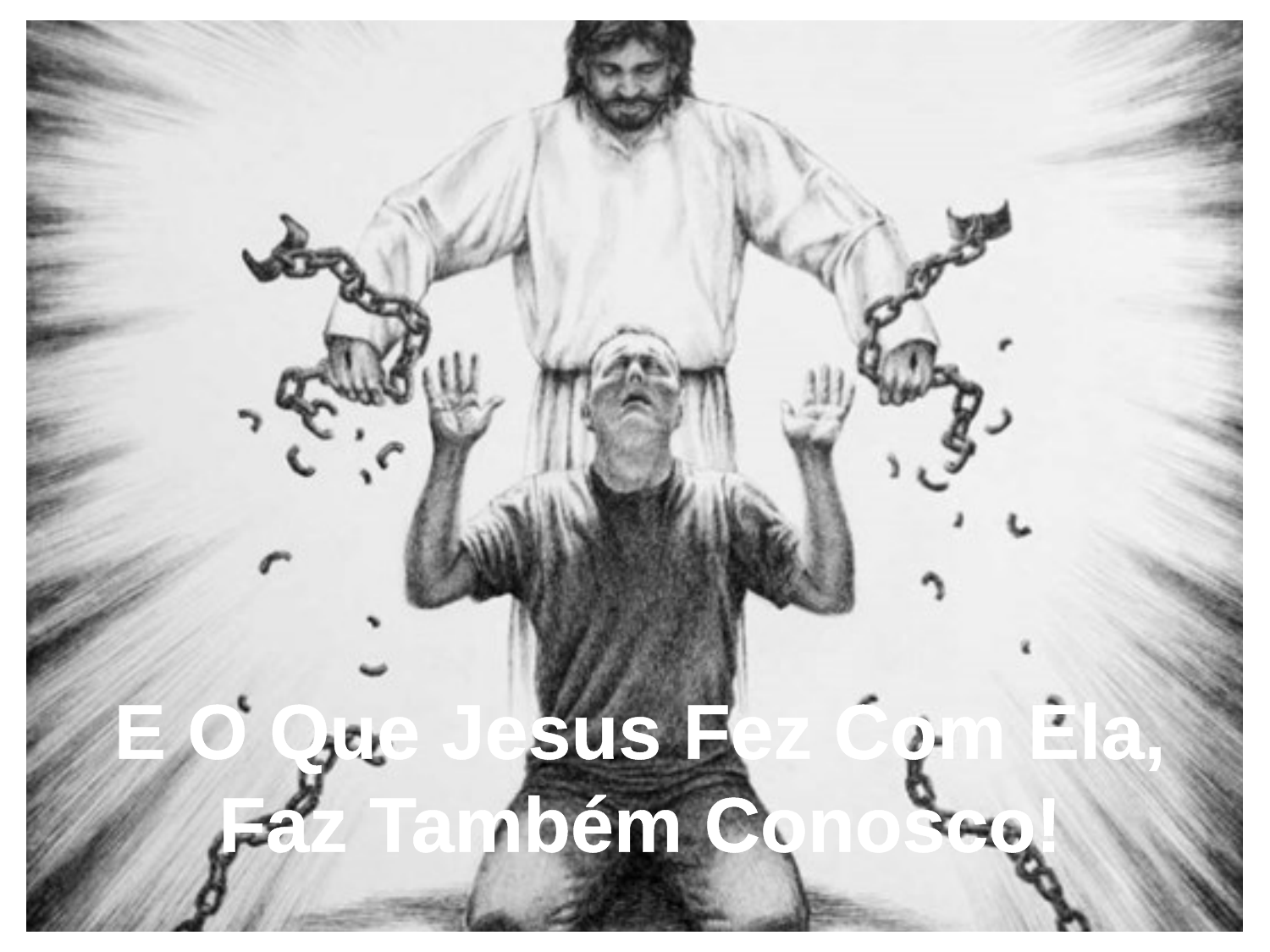

E O Que Jesus Fez Com Ela,
Faz Também Conosco!